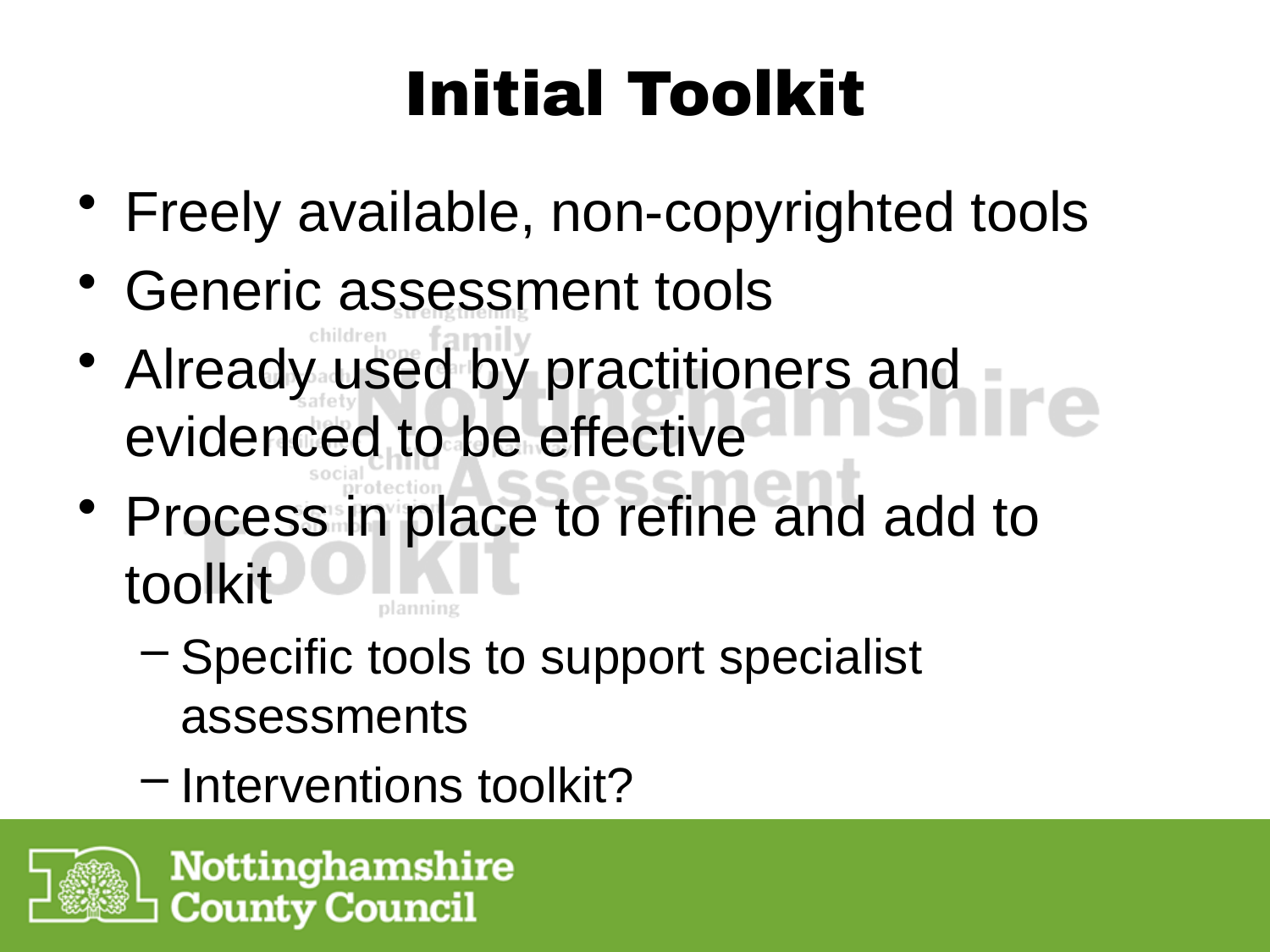

# Initial Toolkit
Freely available, non-copyrighted tools
Generic assessment tools
Already used by practitioners and evidenced to be effective
Process in place to refine and add to toolkit
Specific tools to support specialist assessments
Interventions toolkit?